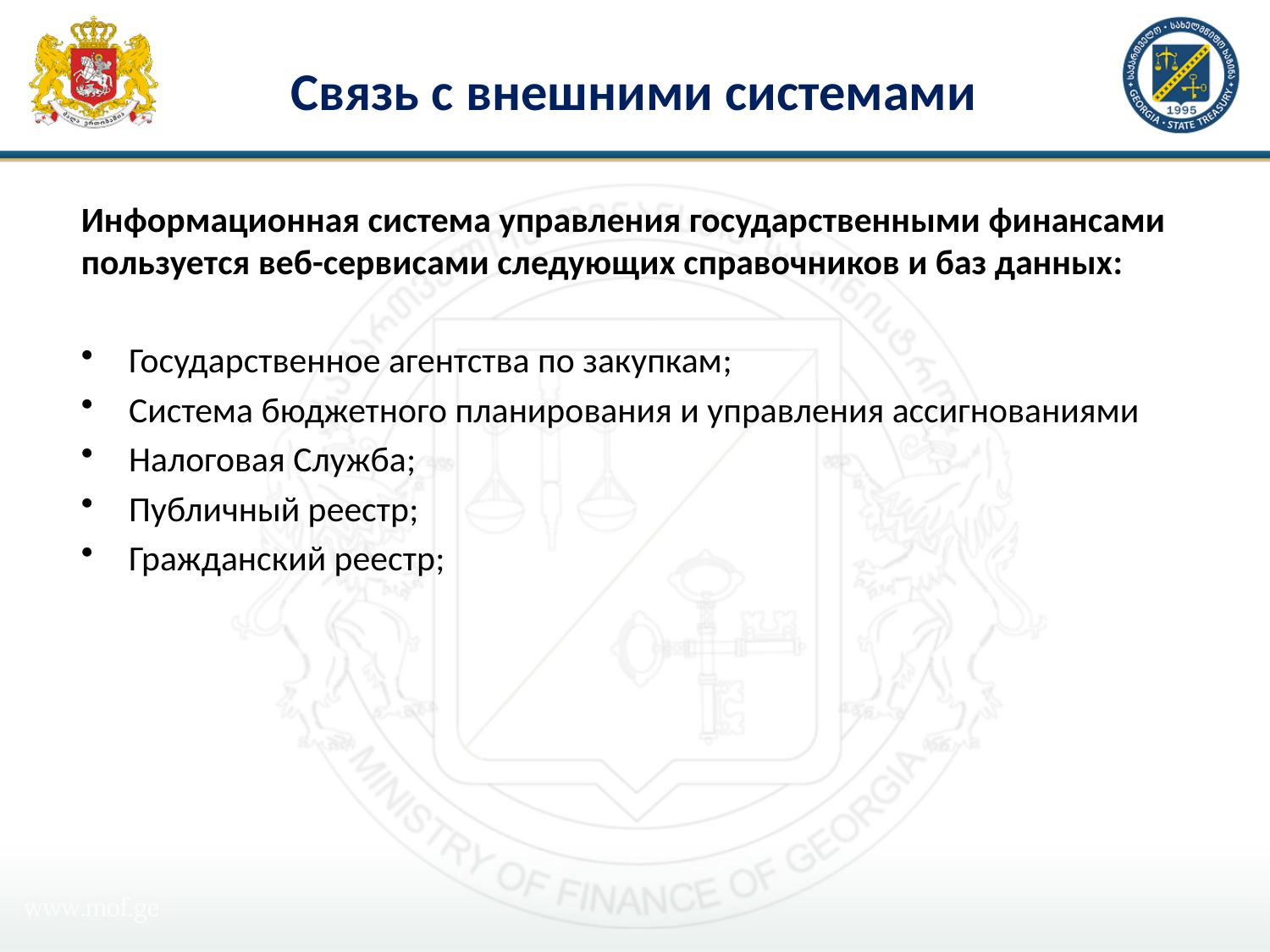

# Связь с внешними системами
Информационная система управления государственными финансами пользуется веб-сервисами следующих справочников и баз данных:

Государственное агентства по закупкам;
Система бюджетного планирования и управления ассигнованиями
Налоговая Служба;
Публичный реестр;
Гражданский реестр;